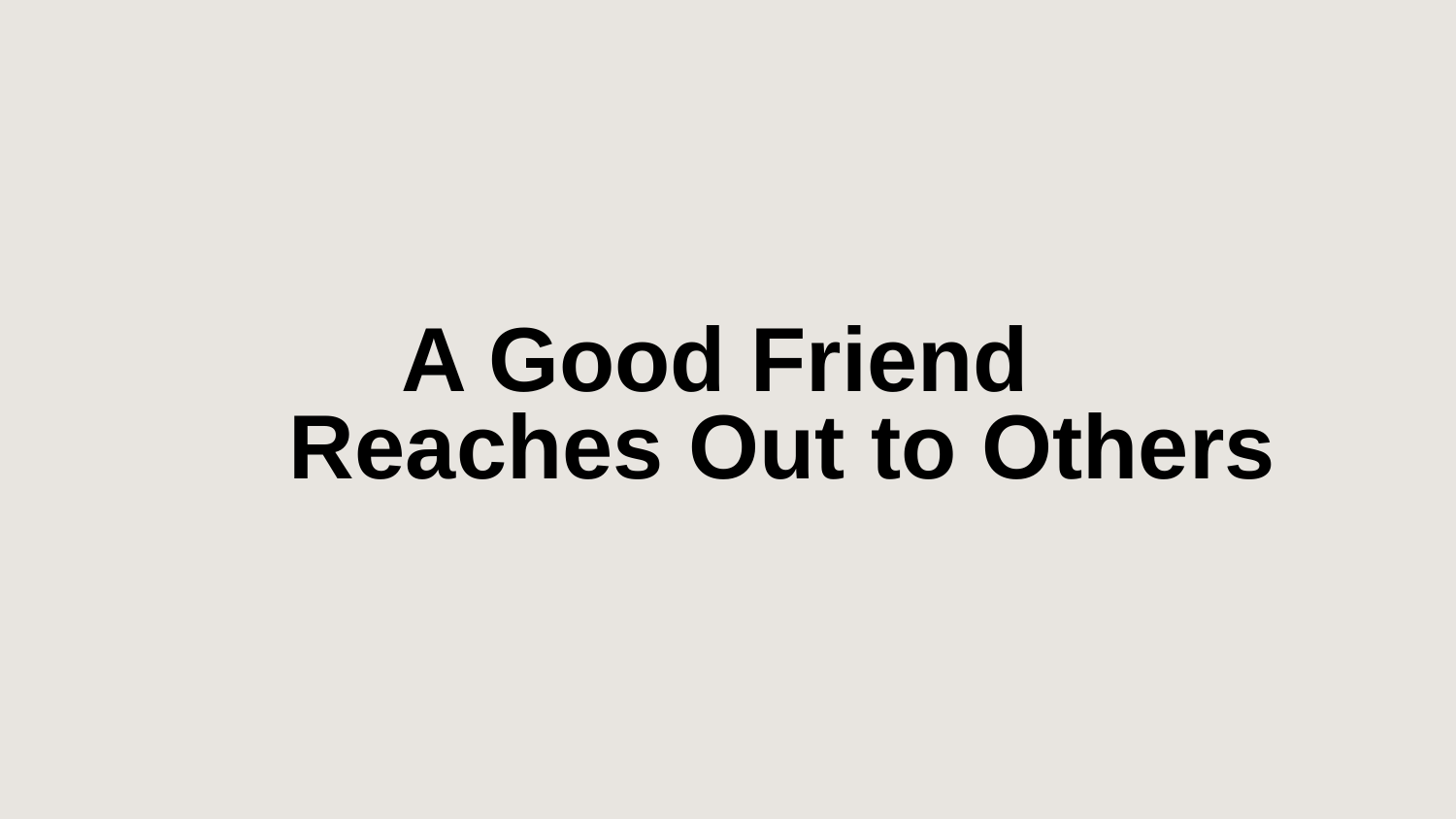

# A Good Friend Reaches Out to Others